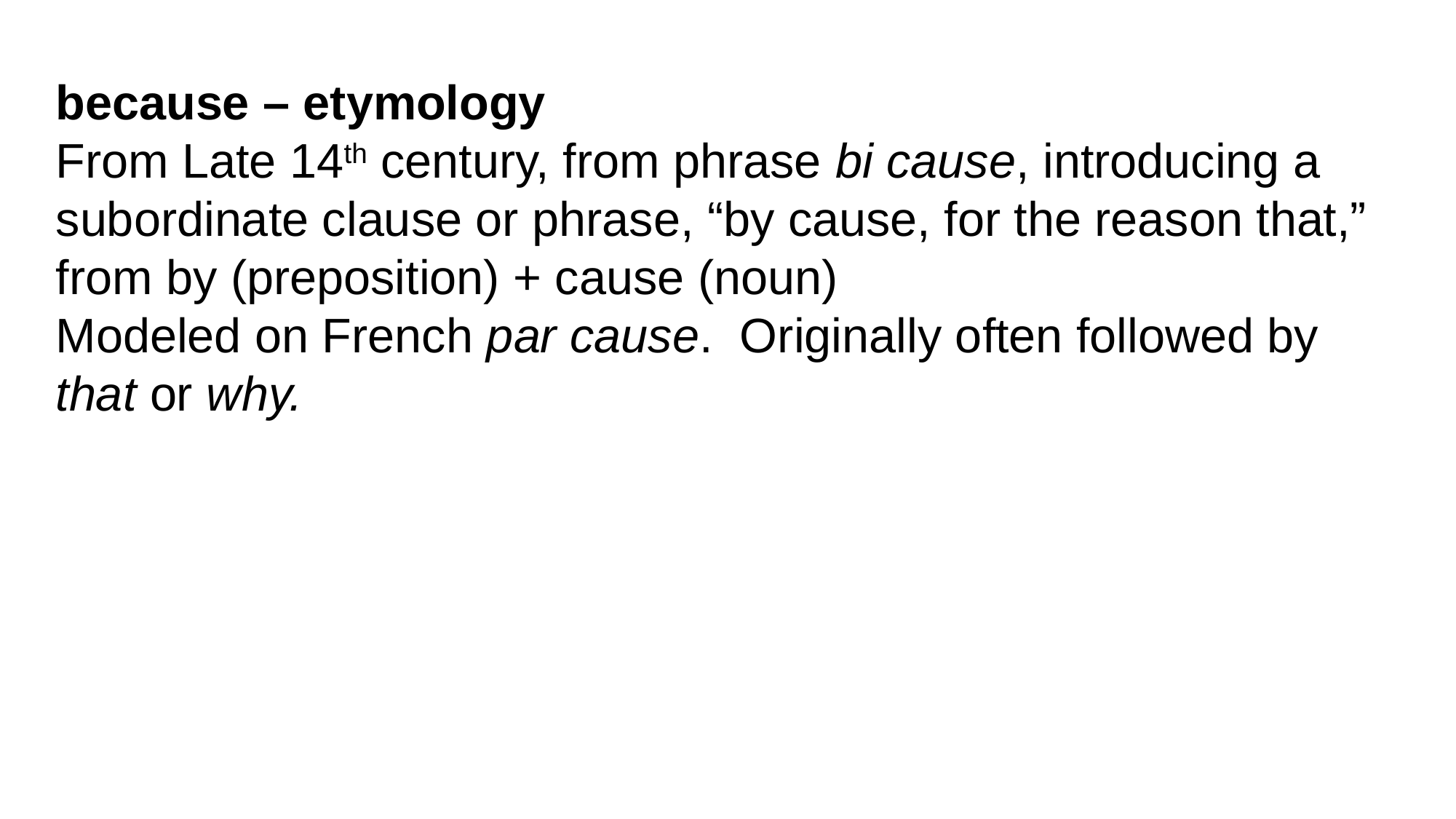

because – etymology
From Late 14th century, from phrase bi cause, introducing a subordinate clause or phrase, “by cause, for the reason that,” from by (preposition) + cause (noun)
Modeled on French par cause.  Originally often followed by that or why.